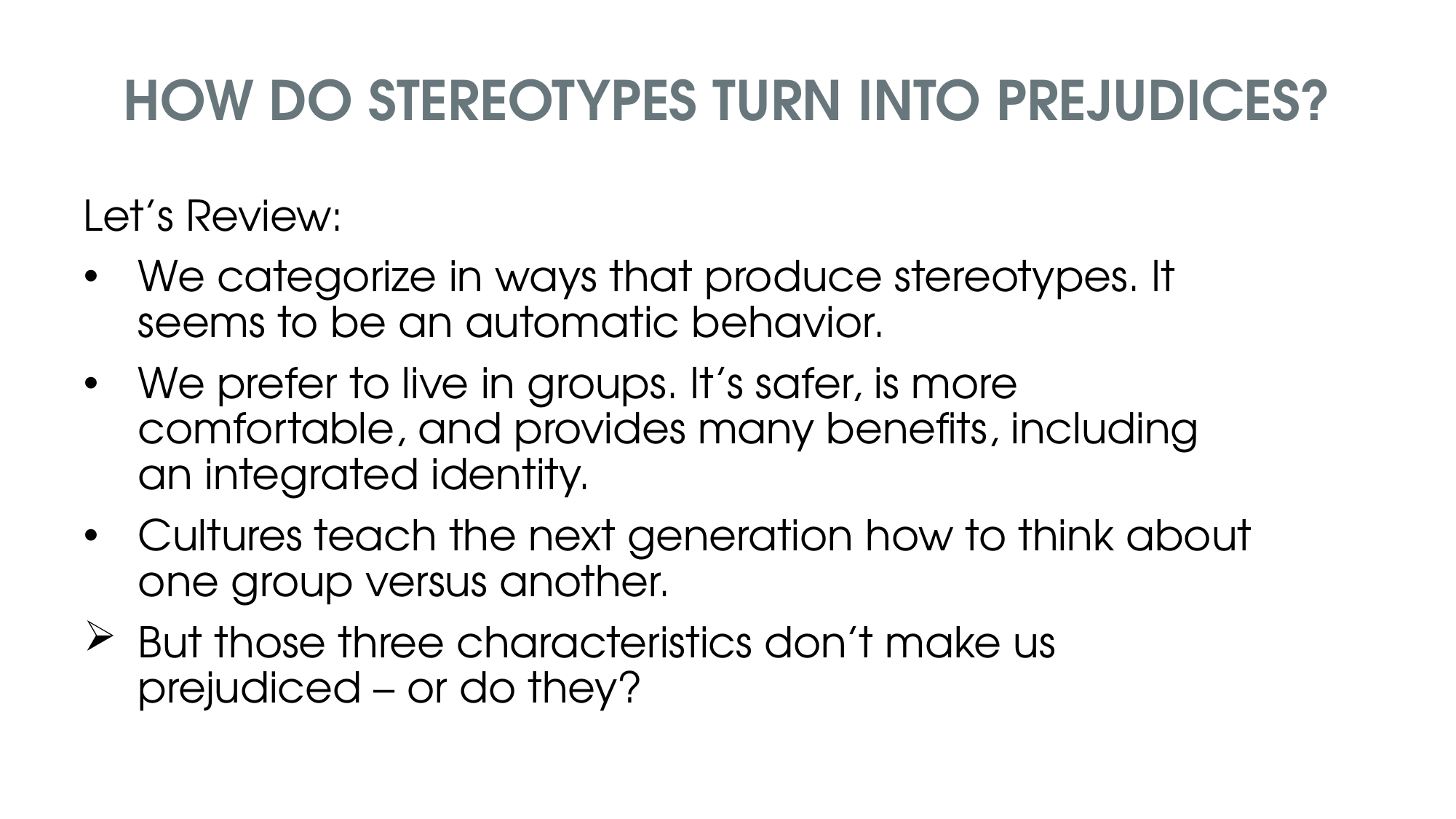

# HOW DO STEREOTYPES TURN INTO PREJUDICES?
Let’s Review:
We categorize in ways that produce stereotypes. It seems to be an automatic behavior.
We prefer to live in groups. It’s safer, is more comfortable, and provides many benefits, including an integrated identity.
Cultures teach the next generation how to think about one group versus another.
But those three characteristics don’t make us prejudiced – or do they?